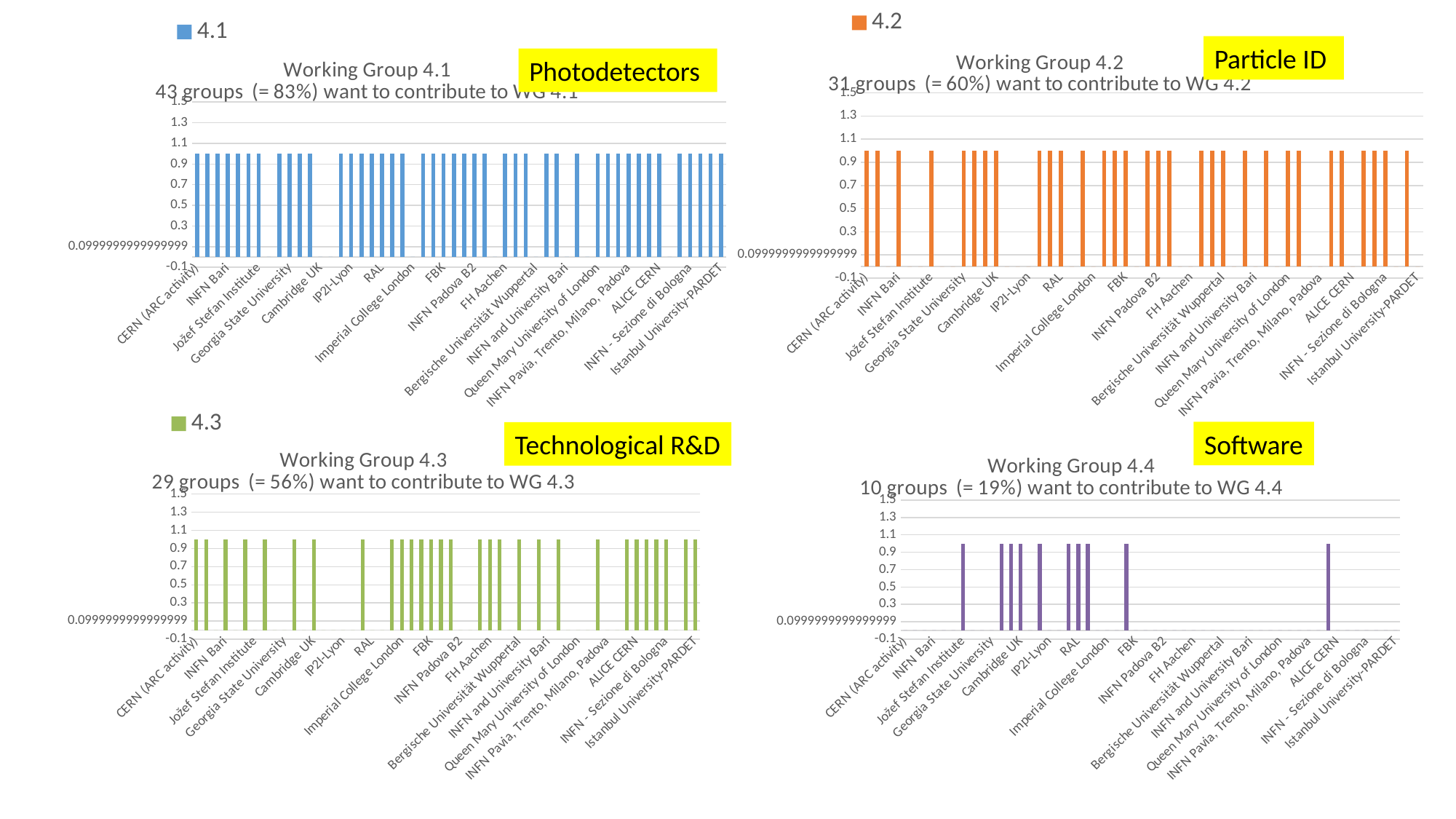

### Chart: Working Group 4.2

31 groups  (= 60%) want to contribute to WG 4.2

| Category | 4.2 |
|---|---|
| CERN (ARC activity) | 1.0 |
| IFIN-HH Bucharest | 1.0 |
| LPSC Grenoble | 0.0 |
| INFN Bari | 1.0 |
| CalVision | 0.0 |
| Institute of Cosmos Science of the University of Barcelona, Instrumentation Technology Unit (ICCUB) | 0.0 |
| Jožef Stefan Institute | 1.0 |
| INFN Milano Bicocca | 0.0 |
| University of Leicester | 0.0 |
| Georgia State University | 1.0 |
| GSI | 1.0 |
| University of Warwick | 1.0 |
| Cambridge UK | 1.0 |
| IEAP CTU in Prague | 0.0 |
| imXgam CPPM | 0.0 |
| IP2I-Lyon | 0.0 |
| SNU-HFR (Seoul National University & HFR co.) | 1.0 |
| ARARAT (Advanced RAdio frequency timing appaRATus) AANL | 1.0 |
| RAL | 1.0 |
| DPhP, IRFU, CEA | 0.0 |
| University of Oxford | 1.0 |
| Imperial College London | 0.0 |
| INFN Ferrara | 1.0 |
| University of Genova and INFN Genova | 1.0 |
| FBK | 1.0 |
| IHEP-CAS-FPMT | 0.0 |
| INFN Ferrara | 1.0 |
| INFN Padova B2 | 1.0 |
| University of Science and Technology of China | 1.0 |
| Università Politecnica delle Marche | 0.0 |
| FH Aachen | 0.0 |
| INFN Trieste | 1.0 |
| Monash University | 1.0 |
| Bergische Universität Wuppertal | 1.0 |
| Erlangen Centre for Astroparticle Physics | 0.0 |
| INFN Padova | 1.0 |
| INFN and University Bari | 0.0 |
| INFN Perugia | 1.0 |
| CERN | 0.0 |
| Queen Mary University of London | 1.0 |
| IP2I Lyon | 1.0 |
| Iowa | 0.0 |
| INFN Pavia, Trento, Milano, Padova | 0.0 |
| Nagoya university | 1.0 |
| CERN-EP | 1.0 |
| ALICE CERN | 0.0 |
| University Giessen | 1.0 |
| Photonis Technologies | 1.0 |
| INFN - Sezione di Bologna | 1.0 |
| CERN SY-BI | 0.0 |
| University of Edinburgh | 1.0 |
| Istanbul University-PARDET | 0.0 |

### Chart: Working Group 4.1

43 groups  (= 83%) want to contribute to WG 4.1

| Category | 4.1 |
|---|---|
| CERN (ARC activity) | 1.0 |
| IFIN-HH Bucharest | 1.0 |
| LPSC Grenoble | 1.0 |
| INFN Bari | 1.0 |
| CalVision | 1.0 |
| Institute of Cosmos Science of the University of Barcelona, Instrumentation Technology Unit (ICCUB) | 1.0 |
| Jožef Stefan Institute | 1.0 |
| INFN Milano Bicocca | 0.0 |
| University of Leicester | 1.0 |
| Georgia State University | 1.0 |
| GSI | 1.0 |
| University of Warwick | 1.0 |
| Cambridge UK | 0.0 |
| IEAP CTU in Prague | 0.0 |
| imXgam CPPM | 1.0 |
| IP2I-Lyon | 1.0 |
| SNU-HFR (Seoul National University & HFR co.) | 1.0 |
| ARARAT (Advanced RAdio frequency timing appaRATus) AANL | 1.0 |
| RAL | 1.0 |
| DPhP, IRFU, CEA | 1.0 |
| University of Oxford | 1.0 |
| Imperial College London | 0.0 |
| INFN Ferrara | 1.0 |
| University of Genova and INFN Genova | 1.0 |
| FBK | 1.0 |
| IHEP-CAS-FPMT | 1.0 |
| INFN Ferrara | 1.0 |
| INFN Padova B2 | 1.0 |
| University of Science and Technology of China | 1.0 |
| Università Politecnica delle Marche | 0.0 |
| FH Aachen | 1.0 |
| INFN Trieste | 1.0 |
| Monash University | 1.0 |
| Bergische Universität Wuppertal | 0.0 |
| Erlangen Centre for Astroparticle Physics | 1.0 |
| INFN Padova | 1.0 |
| INFN and University Bari | 0.0 |
| INFN Perugia | 1.0 |
| CERN | 0.0 |
| Queen Mary University of London | 1.0 |
| IP2I Lyon | 1.0 |
| Iowa | 1.0 |
| INFN Pavia, Trento, Milano, Padova | 1.0 |
| Nagoya university | 1.0 |
| CERN-EP | 1.0 |
| ALICE CERN | 1.0 |
| University Giessen | 0.0 |
| Photonis Technologies | 1.0 |
| INFN - Sezione di Bologna | 1.0 |
| CERN SY-BI | 1.0 |
| University of Edinburgh | 1.0 |
| Istanbul University-PARDET | 1.0 |
Particle ID
Photodetectors

### Chart: Working Group 4.3
29 groups  (= 56%) want to contribute to WG 4.3

| Category | 4.3 |
|---|---|
| CERN (ARC activity) | 1.0 |
| IFIN-HH Bucharest | 1.0 |
| LPSC Grenoble | 0.0 |
| INFN Bari | 1.0 |
| CalVision | 0.0 |
| Institute of Cosmos Science of the University of Barcelona, Instrumentation Technology Unit (ICCUB) | 1.0 |
| Jožef Stefan Institute | 0.0 |
| INFN Milano Bicocca | 1.0 |
| University of Leicester | 0.0 |
| Georgia State University | 0.0 |
| GSI | 1.0 |
| University of Warwick | 0.0 |
| Cambridge UK | 1.0 |
| IEAP CTU in Prague | 0.0 |
| imXgam CPPM | 0.0 |
| IP2I-Lyon | 0.0 |
| SNU-HFR (Seoul National University & HFR co.) | 0.0 |
| ARARAT (Advanced RAdio frequency timing appaRATus) AANL | 1.0 |
| RAL | 0.0 |
| DPhP, IRFU, CEA | 0.0 |
| University of Oxford | 1.0 |
| Imperial College London | 1.0 |
| INFN Ferrara | 1.0 |
| University of Genova and INFN Genova | 1.0 |
| FBK | 1.0 |
| IHEP-CAS-FPMT | 1.0 |
| INFN Ferrara | 1.0 |
| INFN Padova B2 | 0.0 |
| University of Science and Technology of China | 0.0 |
| Università Politecnica delle Marche | 1.0 |
| FH Aachen | 1.0 |
| INFN Trieste | 1.0 |
| Monash University | 0.0 |
| Bergische Universität Wuppertal | 1.0 |
| Erlangen Centre for Astroparticle Physics | 0.0 |
| INFN Padova | 1.0 |
| INFN and University Bari | 0.0 |
| INFN Perugia | 1.0 |
| CERN | 0.0 |
| Queen Mary University of London | 0.0 |
| IP2I Lyon | 0.0 |
| Iowa | 1.0 |
| INFN Pavia, Trento, Milano, Padova | 0.0 |
| Nagoya university | 0.0 |
| CERN-EP | 1.0 |
| ALICE CERN | 1.0 |
| University Giessen | 1.0 |
| Photonis Technologies | 1.0 |
| INFN - Sezione di Bologna | 1.0 |
| CERN SY-BI | 0.0 |
| University of Edinburgh | 1.0 |
| Istanbul University-PARDET | 1.0 |

### Chart: Working Group 4.4
10 groups  (= 19%) want to contribute to WG 4.4

| Category | 4.4 |
|---|---|
| CERN (ARC activity) | 0.0 |
| IFIN-HH Bucharest | 0.0 |
| LPSC Grenoble | 0.0 |
| INFN Bari | 0.0 |
| CalVision | 0.0 |
| Institute of Cosmos Science of the University of Barcelona, Instrumentation Technology Unit (ICCUB) | 0.0 |
| Jožef Stefan Institute | 1.0 |
| INFN Milano Bicocca | 0.0 |
| University of Leicester | 0.0 |
| Georgia State University | 0.0 |
| GSI | 1.0 |
| University of Warwick | 1.0 |
| Cambridge UK | 1.0 |
| IEAP CTU in Prague | 0.0 |
| imXgam CPPM | 1.0 |
| IP2I-Lyon | 0.0 |
| SNU-HFR (Seoul National University & HFR co.) | 0.0 |
| ARARAT (Advanced RAdio frequency timing appaRATus) AANL | 1.0 |
| RAL | 1.0 |
| DPhP, IRFU, CEA | 1.0 |
| University of Oxford | 0.0 |
| Imperial College London | 0.0 |
| INFN Ferrara | 0.0 |
| University of Genova and INFN Genova | 1.0 |
| FBK | 0.0 |
| IHEP-CAS-FPMT | 0.0 |
| INFN Ferrara | 0.0 |
| INFN Padova B2 | 0.0 |
| University of Science and Technology of China | 0.0 |
| Università Politecnica delle Marche | 0.0 |
| FH Aachen | 0.0 |
| INFN Trieste | 0.0 |
| Monash University | 0.0 |
| Bergische Universität Wuppertal | 0.0 |
| Erlangen Centre for Astroparticle Physics | 0.0 |
| INFN Padova | 0.0 |
| INFN and University Bari | 0.0 |
| INFN Perugia | 0.0 |
| CERN | 0.0 |
| Queen Mary University of London | 0.0 |
| IP2I Lyon | 0.0 |
| Iowa | 0.0 |
| INFN Pavia, Trento, Milano, Padova | 0.0 |
| Nagoya university | 0.0 |
| CERN-EP | 1.0 |
| ALICE CERN | 0.0 |
| University Giessen | 0.0 |
| Photonis Technologies | 0.0 |
| INFN - Sezione di Bologna | 0.0 |
| CERN SY-BI | 0.0 |
| University of Edinburgh | 0.0 |
| Istanbul University-PARDET | 0.0 |
Software
Technological R&D